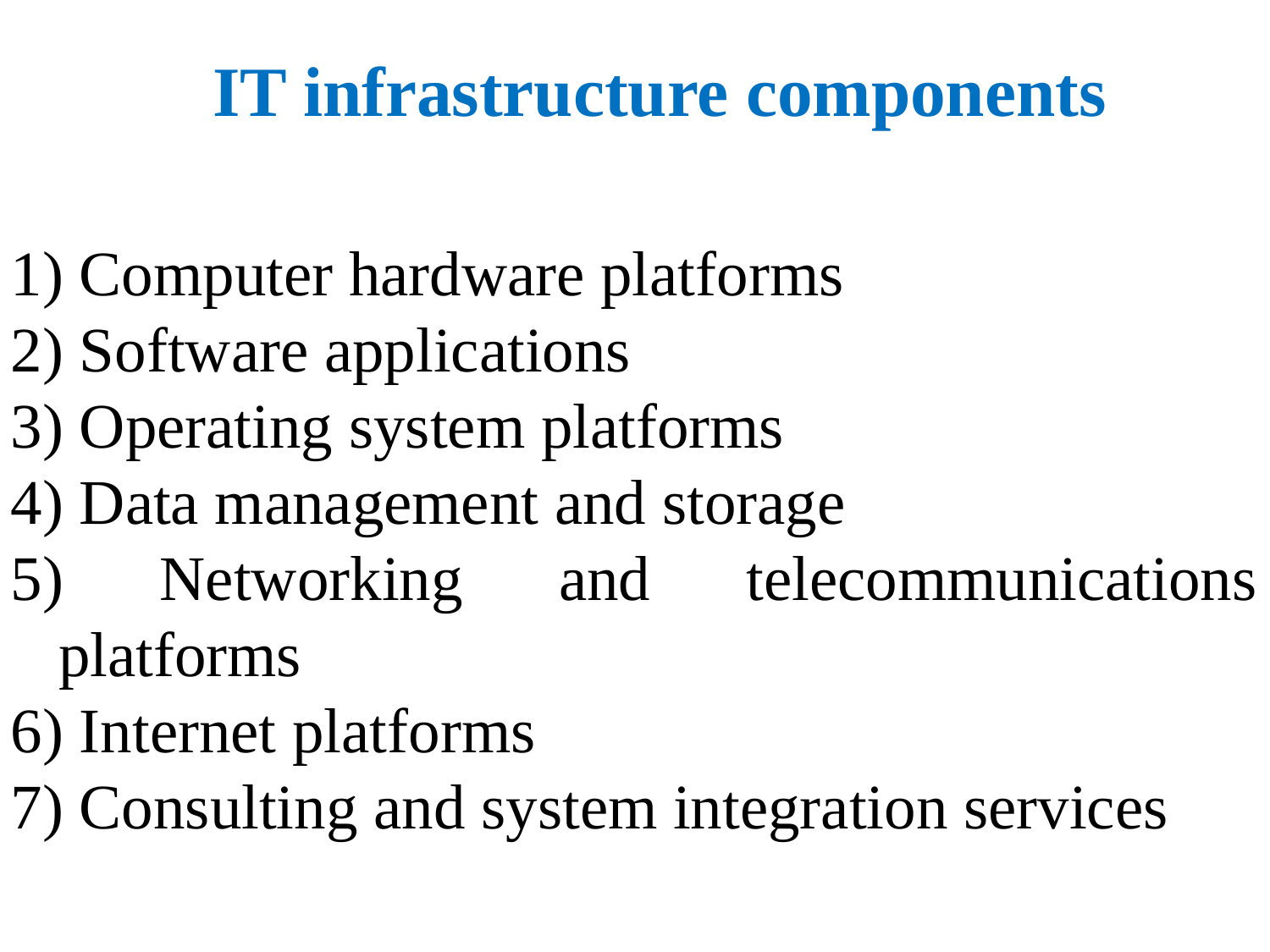

IT infrastructure components
 Computer hardware platforms
 Software applications
 Operating system platforms
 Data management and storage
 Networking and telecommunications platforms
 Internet platforms
 Consulting and system integration services